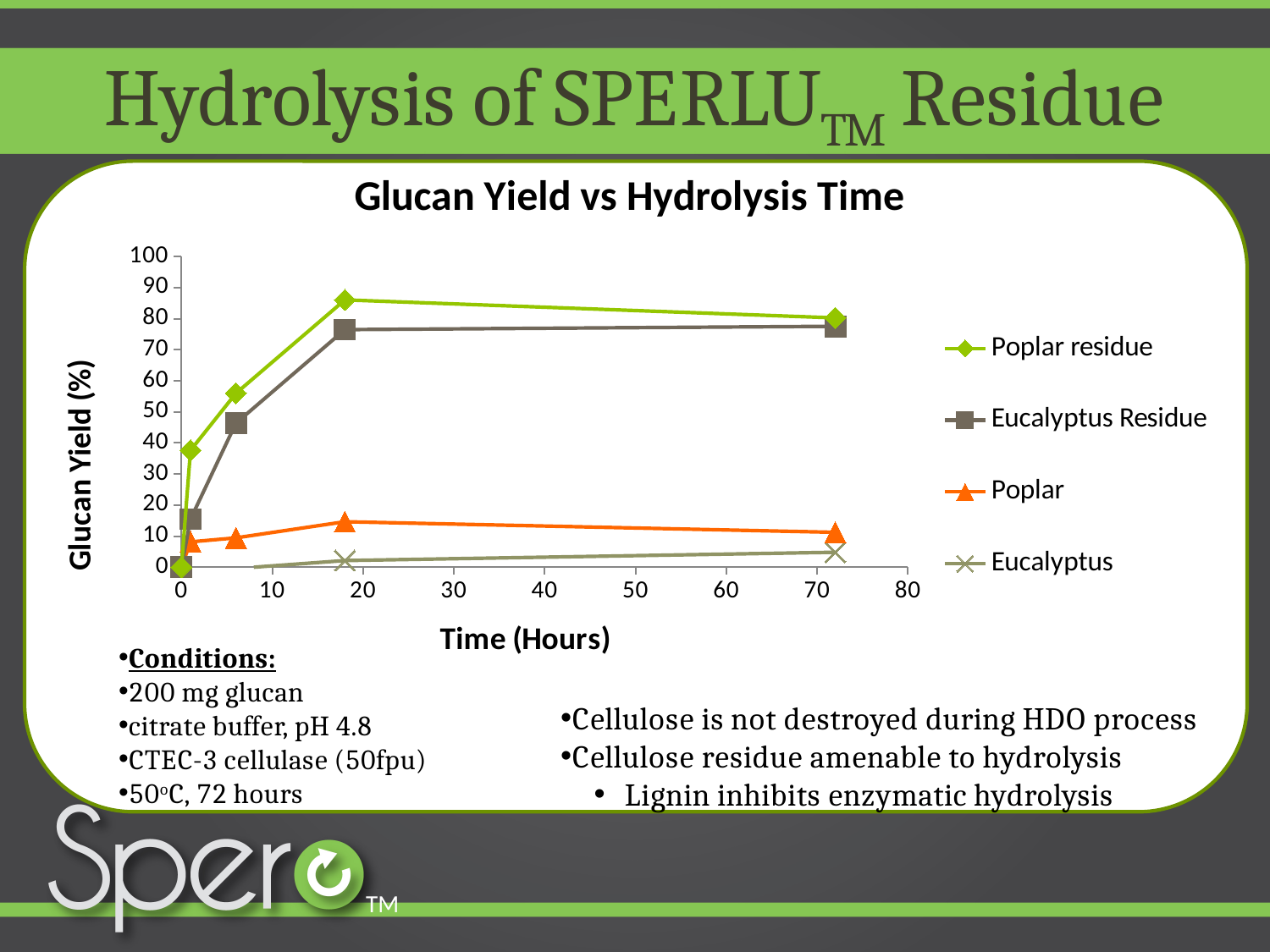

Hydrolysis of SPERLUTM Residue

### Chart: Glucan Yield vs Hydrolysis Time

| Category | Poplar residue | Eucalyptus Residue | Poplar | Eucalyptus |
|---|---|---|---|---|
Conditions:
200 mg glucan
citrate buffer, pH 4.8
CTEC-3 cellulase (50fpu)
50oC, 72 hours
Cellulose is not destroyed during HDO process
Cellulose residue amenable to hydrolysis
Lignin inhibits enzymatic hydrolysis